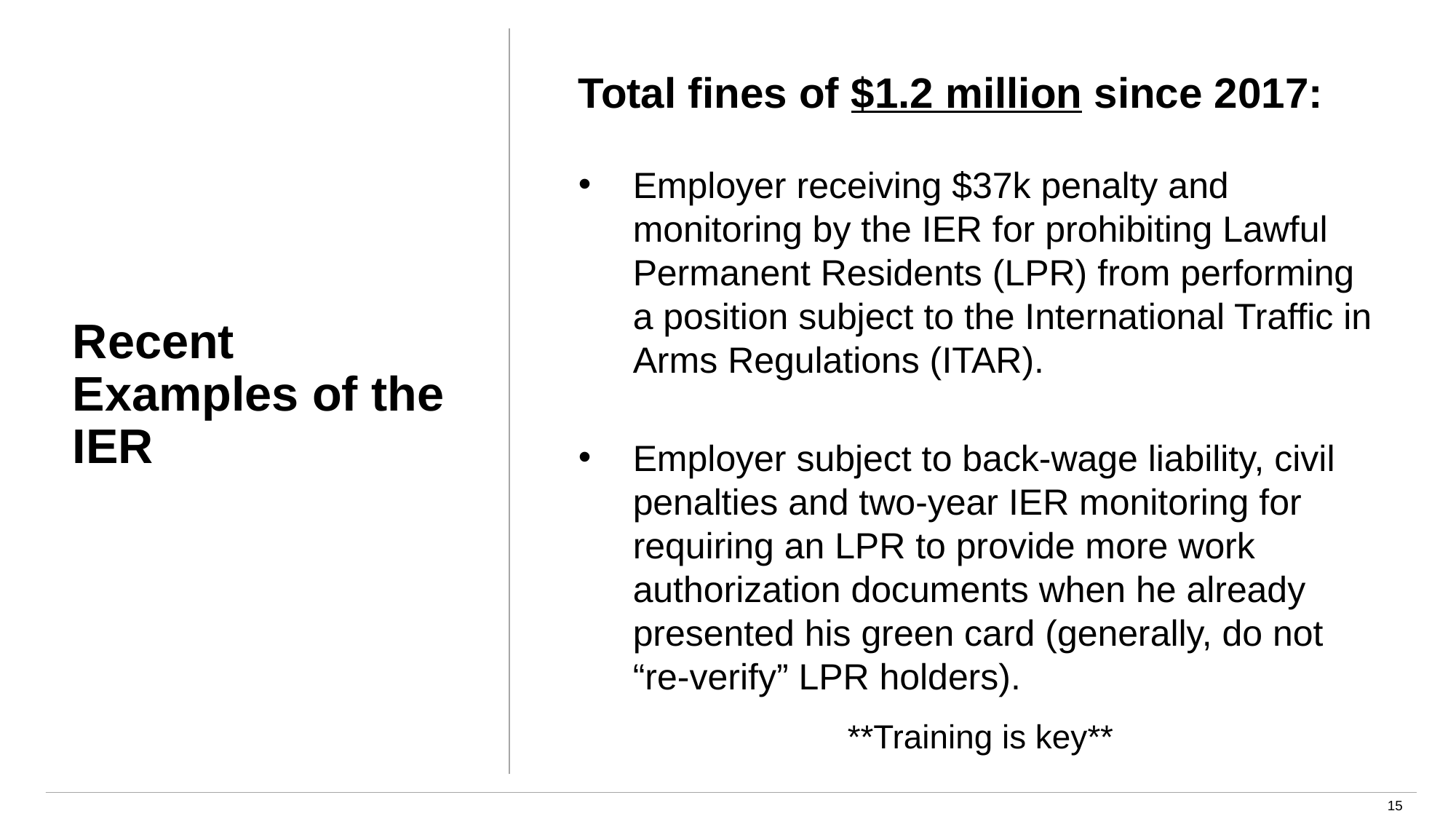

Total fines of $1.2 million since 2017:
Employer receiving $37k penalty and monitoring by the IER for prohibiting Lawful Permanent Residents (LPR) from performing a position subject to the International Traffic in Arms Regulations (ITAR).
Employer subject to back-wage liability, civil penalties and two-year IER monitoring for requiring an LPR to provide more work authorization documents when he already presented his green card (generally, do not “re-verify” LPR holders).
**Training is key**

# Recent Examples of the IER
15